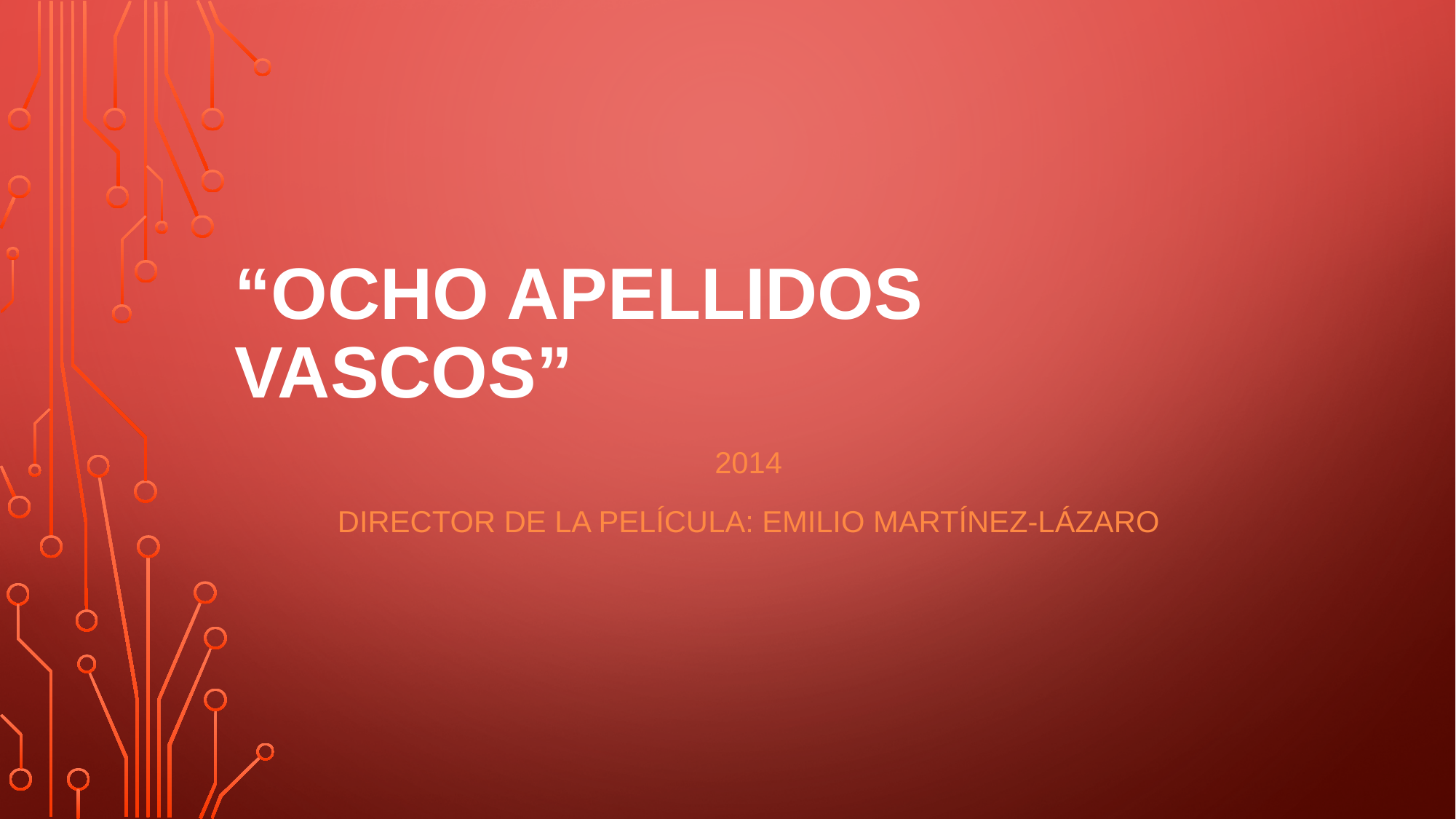

# “OCHO APELLIDOS VASCOS”
2014
Director DE LA PELÍCULA: Emilio Martínez-lázaro